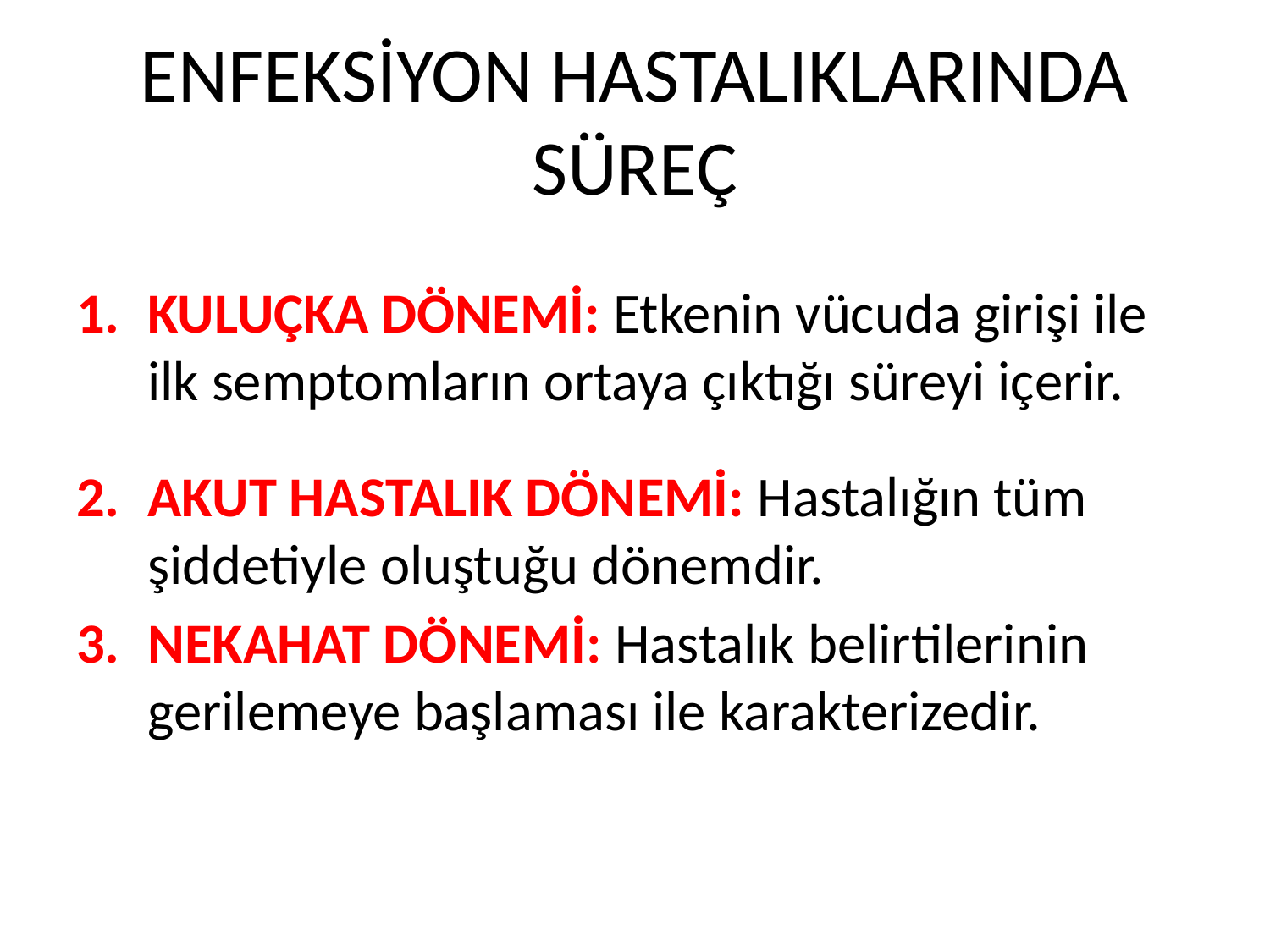

# ENFEKSİYON HASTALIKLARINDA SÜREÇ
KULUÇKA DÖNEMİ: Etkenin vücuda girişi ile ilk semptomların ortaya çıktığı süreyi içerir.

AKUT HASTALIK DÖNEMİ: Hastalığın tüm şiddetiyle oluştuğu dönemdir.
NEKAHAT DÖNEMİ: Hastalık belirtilerinin gerilemeye başlaması ile karakterizedir.